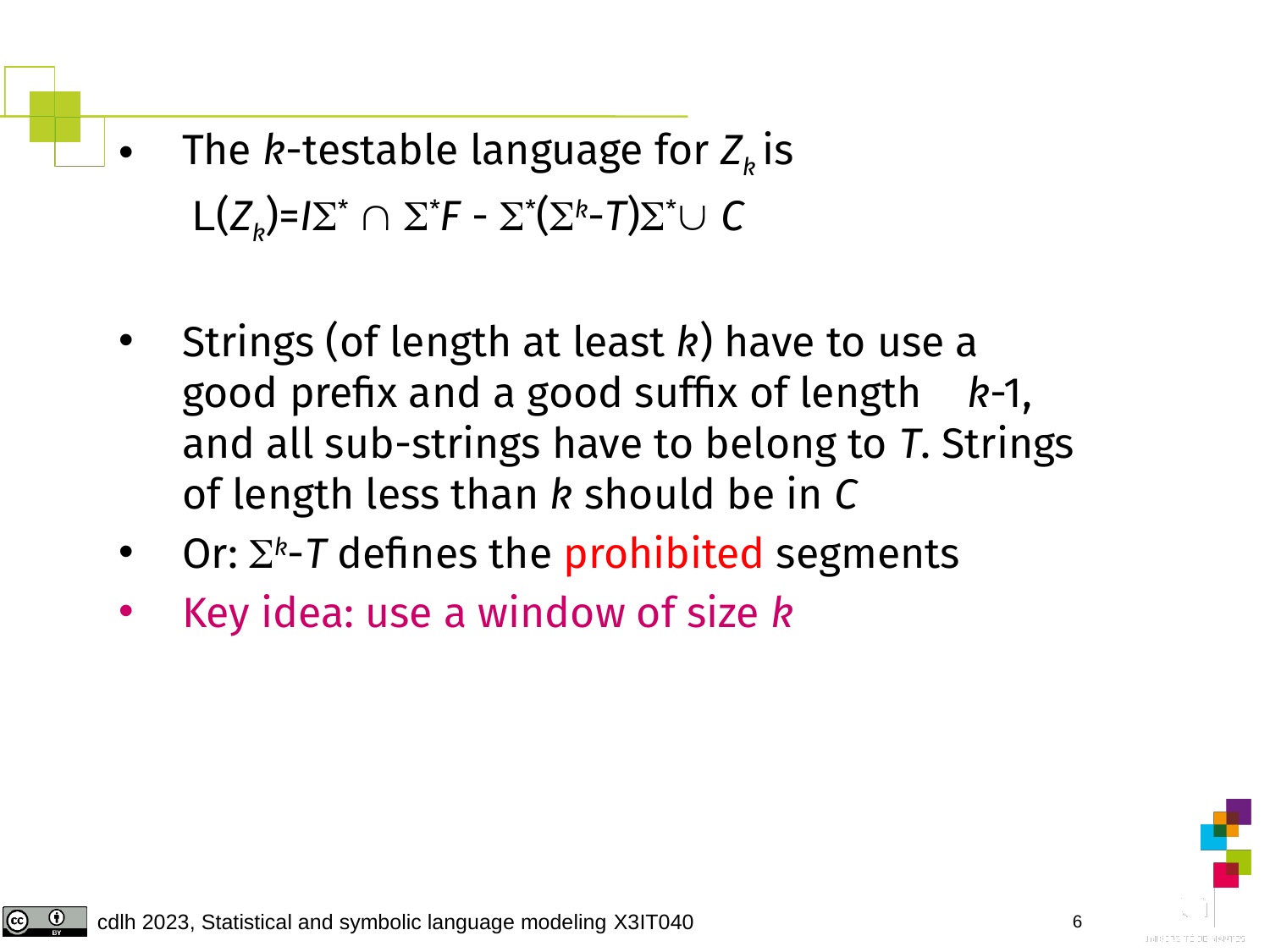

The k-testable language for Zk is
	 L(Zk)=IΣ* ∩ Σ*F - Σ*(Σk-T)Σ*∪ C

Strings (of length at least k) have to use a good prefix and a good suffix of length    k-1, and all sub-strings have to belong to T. Strings of length less than k should be in C
Or: Σk-T defines the prohibited segments
Key idea: use a window of size k
6